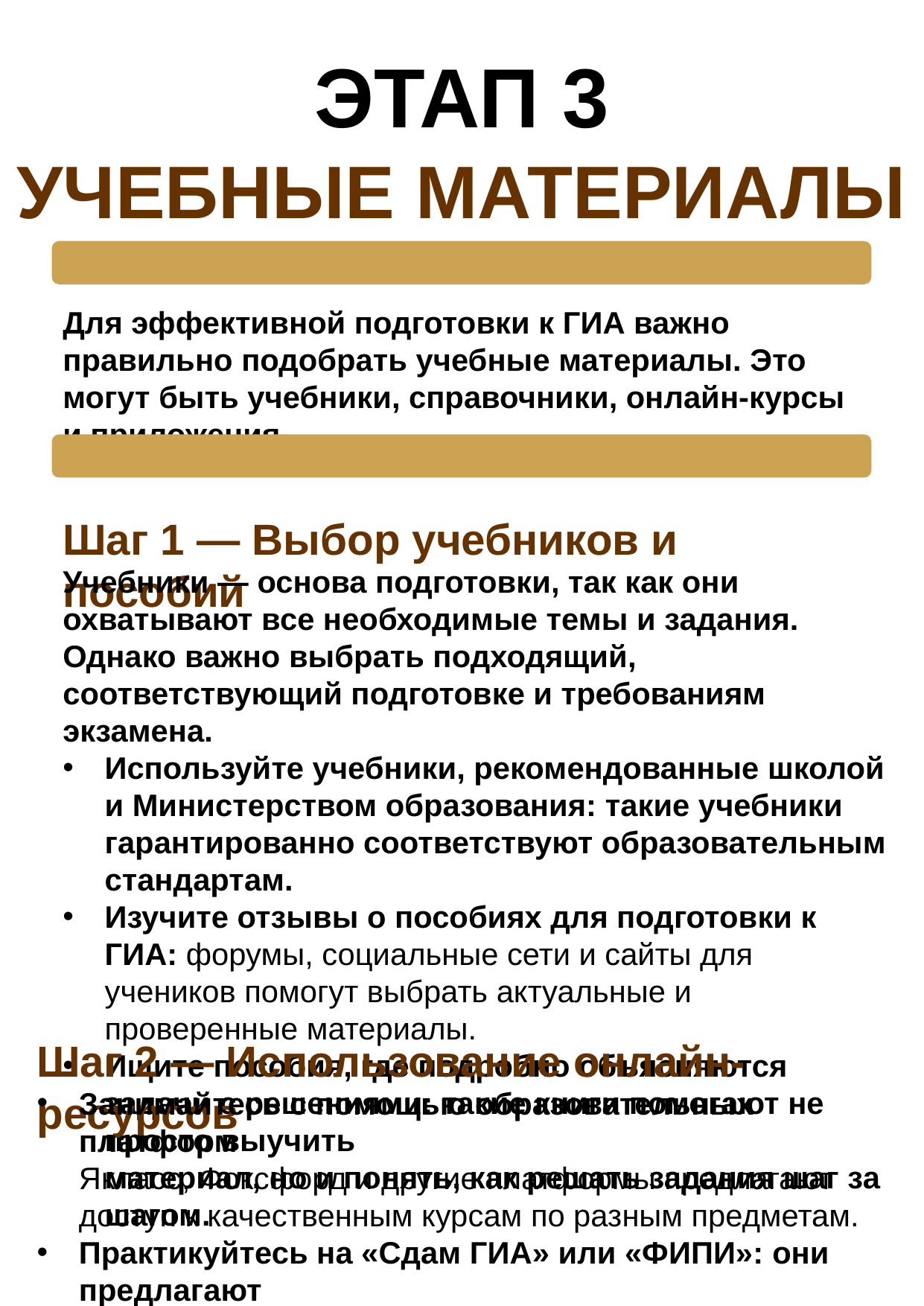

ЭТАП 3
УЧЕБНЫЕ МАТЕРИАЛЫ

Для эффективной подготовки к ГИА важно правильно подобрать учебные материалы. Это могут быть учебники, справочники, онлайн-курсы и приложения.

Шаг 1 — Выбор учебников и пособий
Учебники — основа подготовки, так как они охватывают все необходимые темы и задания. Однако важно выбрать подходящий, соответствующий подготовке и требованиям экзамена.
Используйте учебники, рекомендованные школой
и Министерством образования: такие учебники гарантированно соответствуют образовательным стандартам.
Изучите отзывы о пособиях для подготовки к ГИА: форумы, социальные сети и сайты для учеников помогут выбрать актуальные и проверенные материалы.
Ищите пособия, где подробно объясняются задачи с решениями: такие книги помогают не просто выучить
материал, но и понять, как решать задания шаг за шагом.
Шаг 2 — Использование онлайн-ресурсов
Занимайтесь с помощью образовательных платформ
Якласс, Фоксфорд и другие платформы предлагают доступ к качественным курсам по разным предметам.
Практикуйтесь на «Сдам ГИА» или «ФИПИ»: они предлагают
тесты и задания, соответствующие формату экзамена.